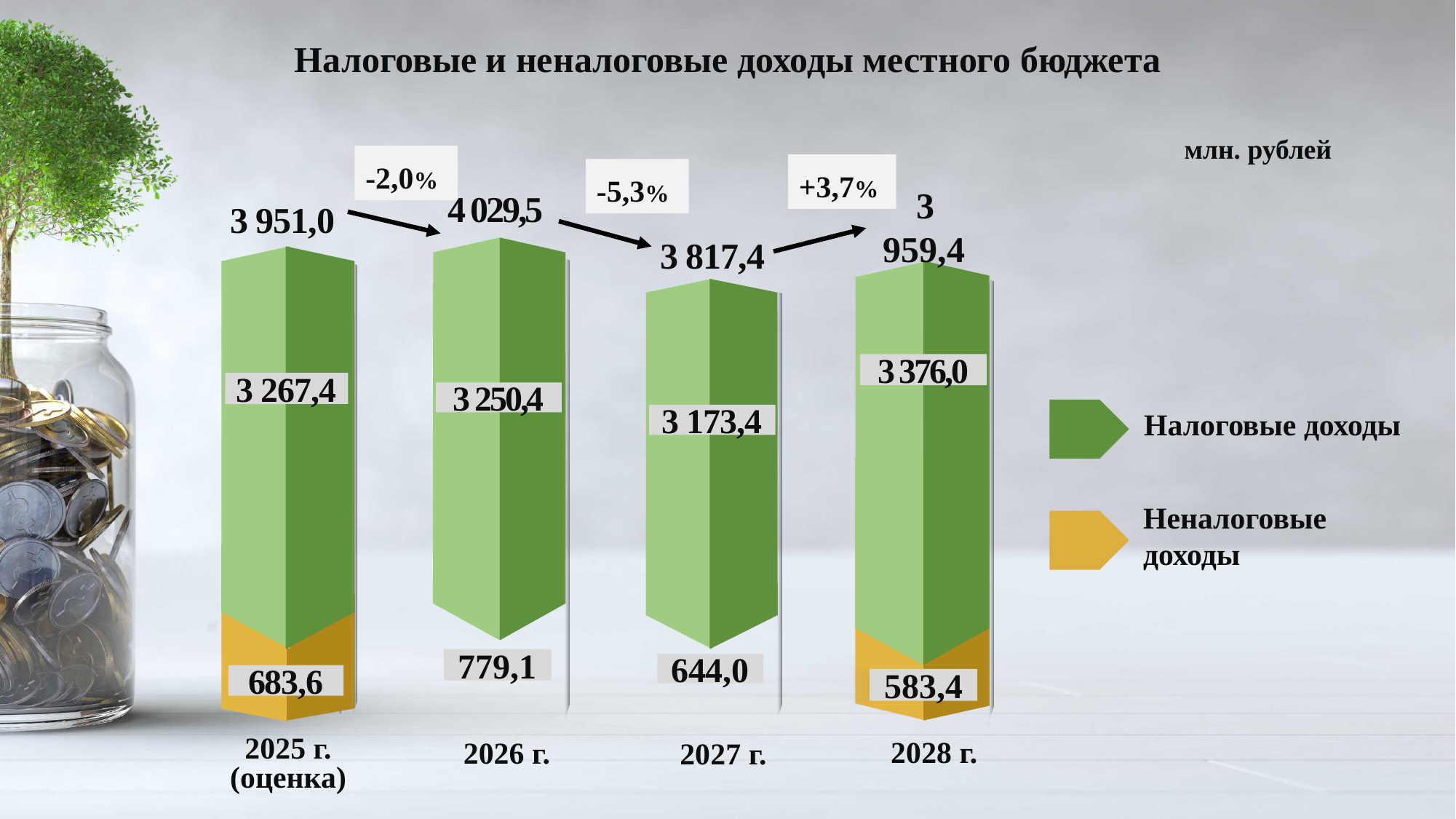

Налоговые и неналоговые доходы местного бюджета
млн. рублей
-2,0%
+3,7%
-5,3%
4 029,5
3 951,0
3 959,4
3 817,4

2028 г.
2026 г.
2027 г.
2025 г. (оценка)
3 376,0
3 267,4
3 250,4

3 173,4

779,1
644,0
683,6
583,4
Налоговые доходы
Неналоговые доходы